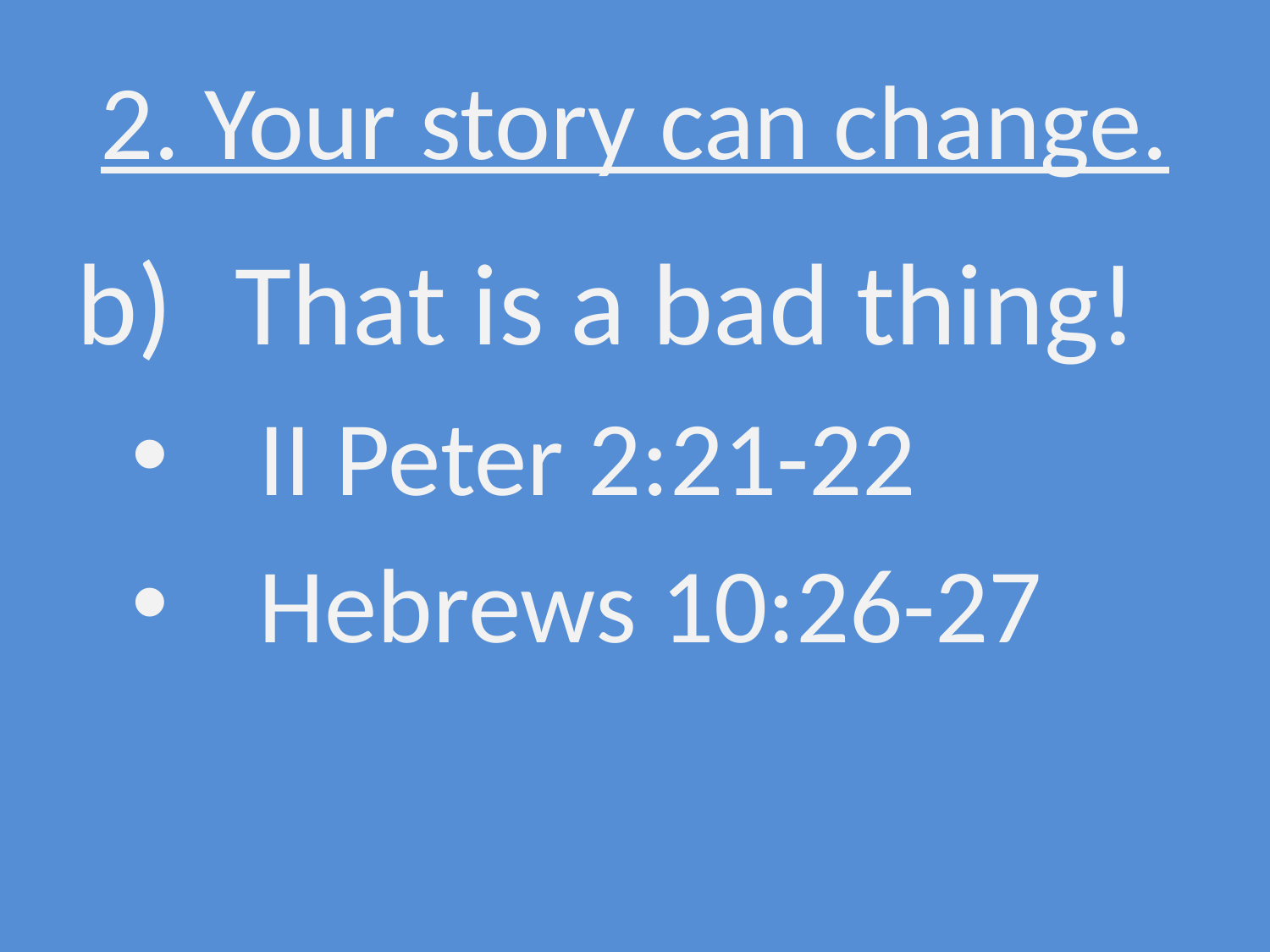

# 2. Your story can change.
That is a bad thing!
II Peter 2:21-22
Hebrews 10:26-27